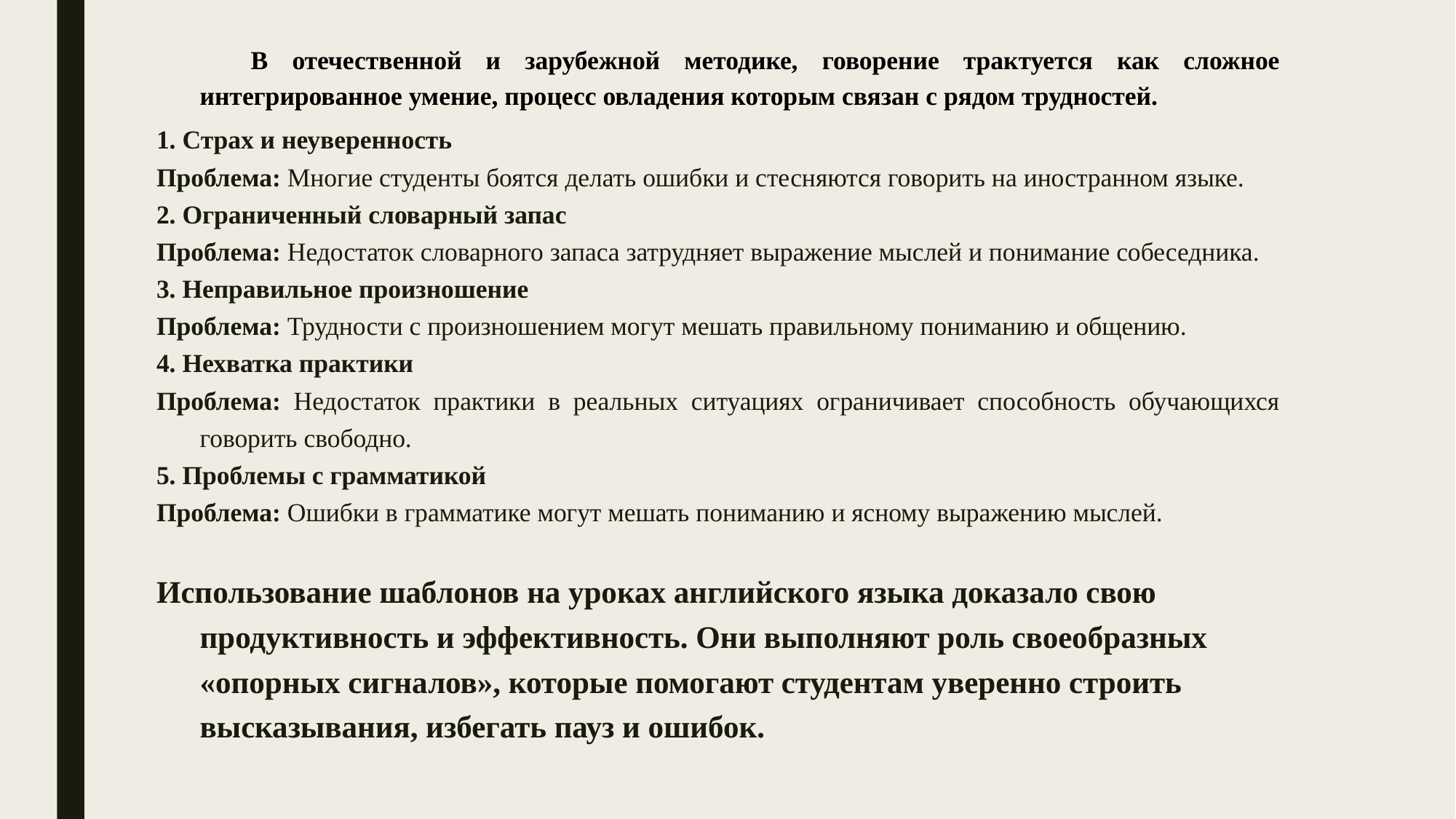

В отечественной и зарубежной методике, говорение трактуется как сложное интегрированное умение, процесс овладения которым связан с рядом трудностей.
1. Страх и неуверенность
Проблема: Многие студенты боятся делать ошибки и стесняются говорить на иностранном языке.
2. Ограниченный словарный запас
Проблема: Недостаток словарного запаса затрудняет выражение мыслей и понимание собеседника.
3. Неправильное произношение
Проблема: Трудности с произношением могут мешать правильному пониманию и общению.
4. Нехватка практики
Проблема: Недостаток практики в реальных ситуациях ограничивает способность обучающихся говорить свободно.
5. Проблемы с грамматикой
Проблема: Ошибки в грамматике могут мешать пониманию и ясному выражению мыслей.

Использование шаблонов на уроках английского языка доказало свою продуктивность и эффективность. Они выполняют роль своеобразных «опорных сигналов», которые помогают студентам уверенно строить высказывания, избегать пауз и ошибок.